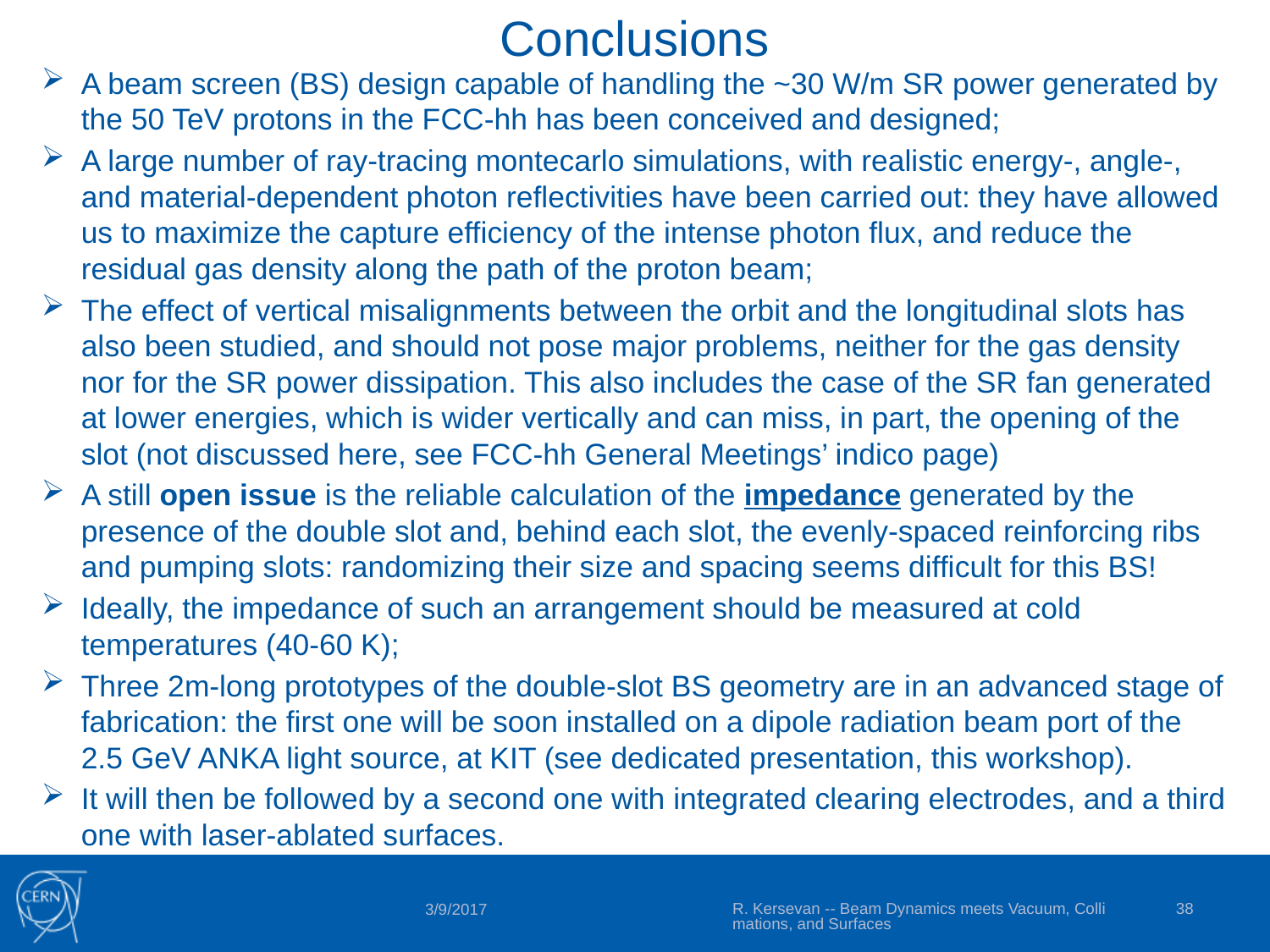

Conclusions
A beam screen (BS) design capable of handling the ~30 W/m SR power generated by the 50 TeV protons in the FCC-hh has been conceived and designed;
A large number of ray-tracing montecarlo simulations, with realistic energy-, angle-, and material-dependent photon reflectivities have been carried out: they have allowed us to maximize the capture efficiency of the intense photon flux, and reduce the residual gas density along the path of the proton beam;
The effect of vertical misalignments between the orbit and the longitudinal slots has also been studied, and should not pose major problems, neither for the gas density nor for the SR power dissipation. This also includes the case of the SR fan generated at lower energies, which is wider vertically and can miss, in part, the opening of the slot (not discussed here, see FCC-hh General Meetings’ indico page)
A still open issue is the reliable calculation of the impedance generated by the presence of the double slot and, behind each slot, the evenly-spaced reinforcing ribs and pumping slots: randomizing their size and spacing seems difficult for this BS!
Ideally, the impedance of such an arrangement should be measured at cold temperatures (40-60 K);
Three 2m-long prototypes of the double-slot BS geometry are in an advanced stage of fabrication: the first one will be soon installed on a dipole radiation beam port of the 2.5 GeV ANKA light source, at KIT (see dedicated presentation, this workshop).
It will then be followed by a second one with integrated clearing electrodes, and a third one with laser-ablated surfaces.
R. Kersevan -- Beam Dynamics meets Vacuum, Collimations, and Surfaces
38
3/9/2017